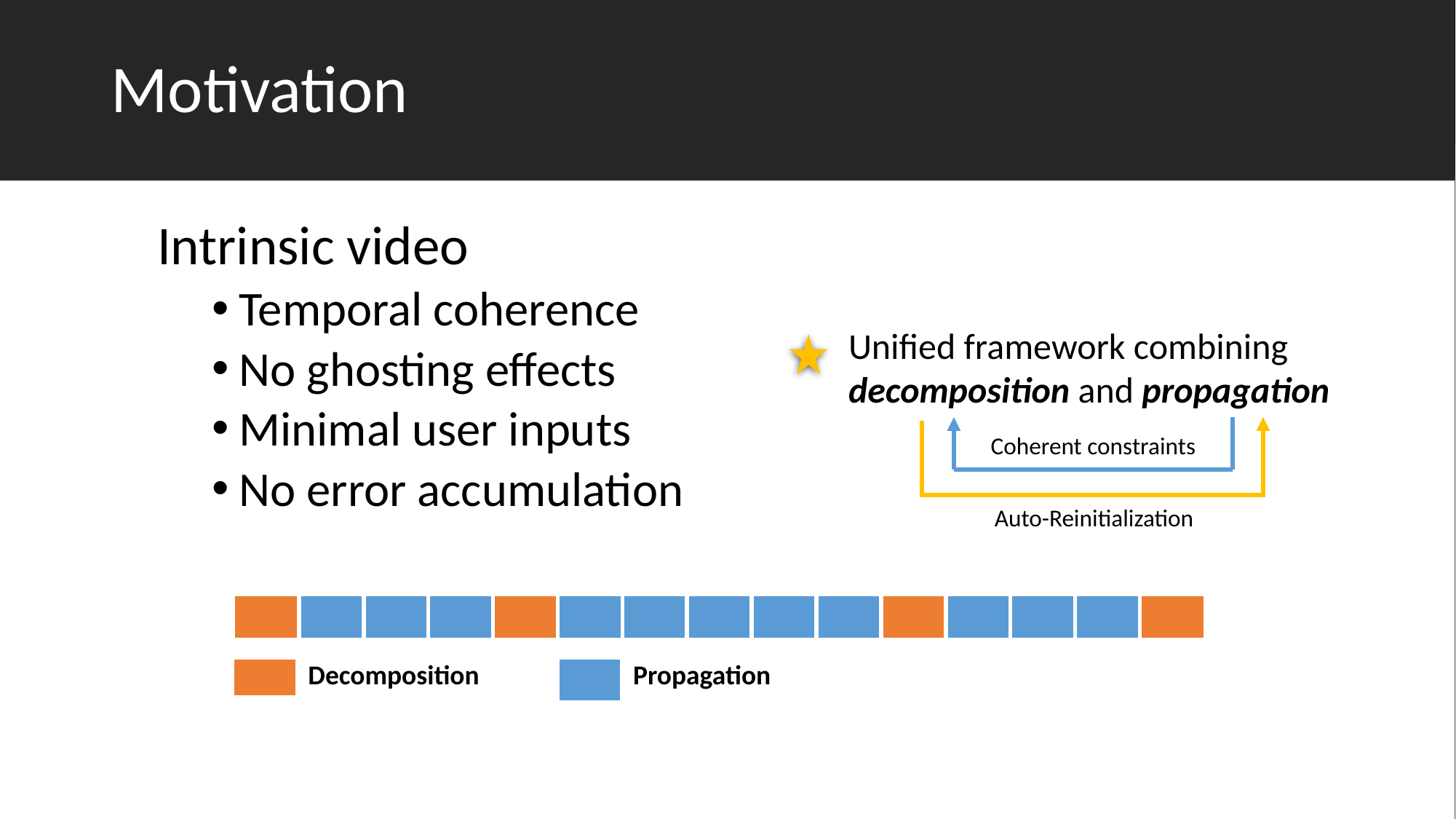

# Motivation
Intrinsic video
Temporal coherence
No ghosting effects
Minimal user inputs
No error accumulation

Unified framework combining decomposition and propagation

Auto-Reinitialization
Coherent constraints
|  |  |  |  |  |  |  |  |  |  |  |  |  |  |  |
| --- | --- | --- | --- | --- | --- | --- | --- | --- | --- | --- | --- | --- | --- | --- |
|  | Propagation |
| --- | --- |
|  | Decomposition |
| --- | --- |